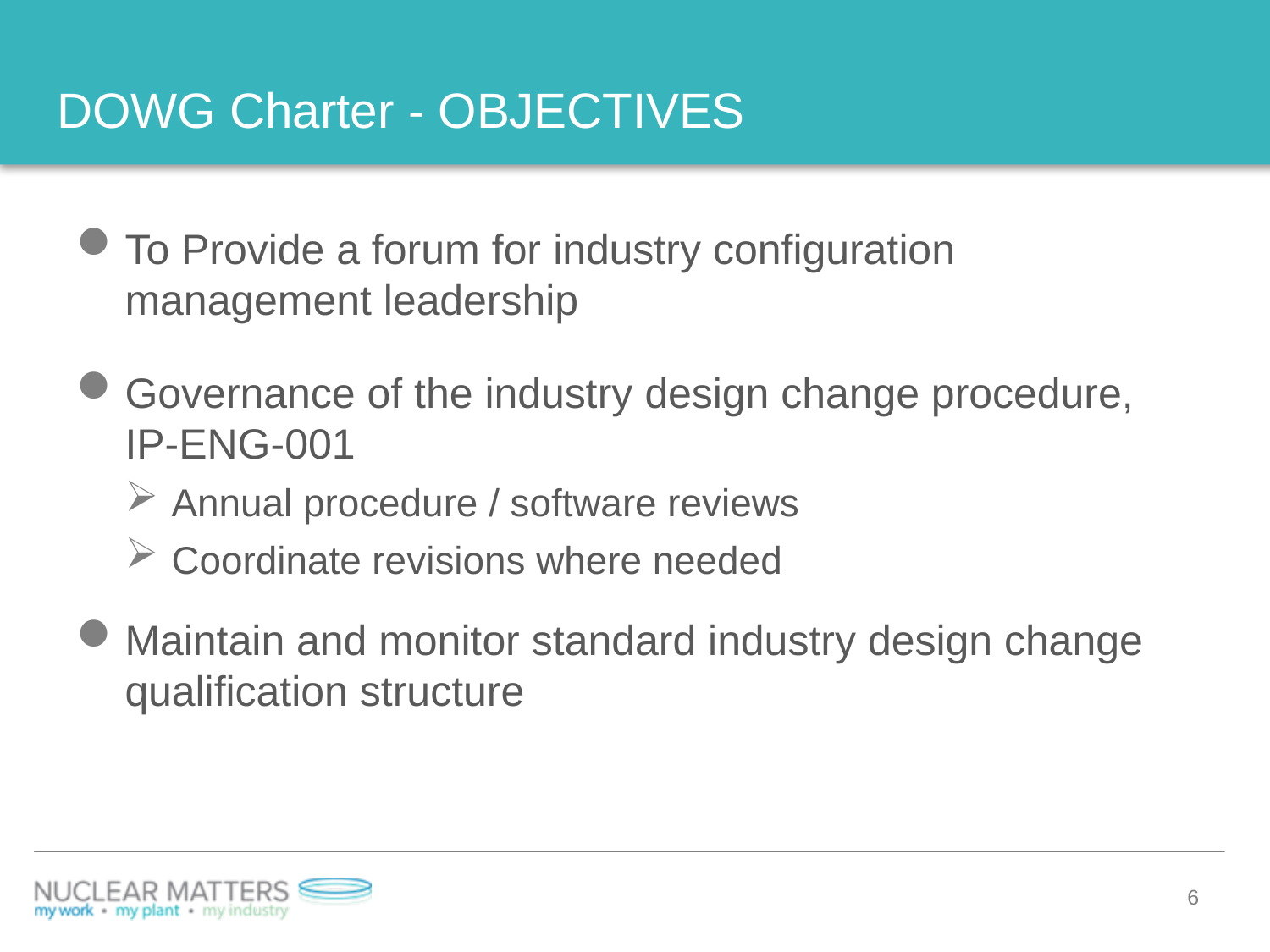

# DOWG Charter - OBJECTIVES
To Provide a forum for industry configuration management leadership
Governance of the industry design change procedure, IP-ENG-001
Annual procedure / software reviews
Coordinate revisions where needed
Maintain and monitor standard industry design change qualification structure